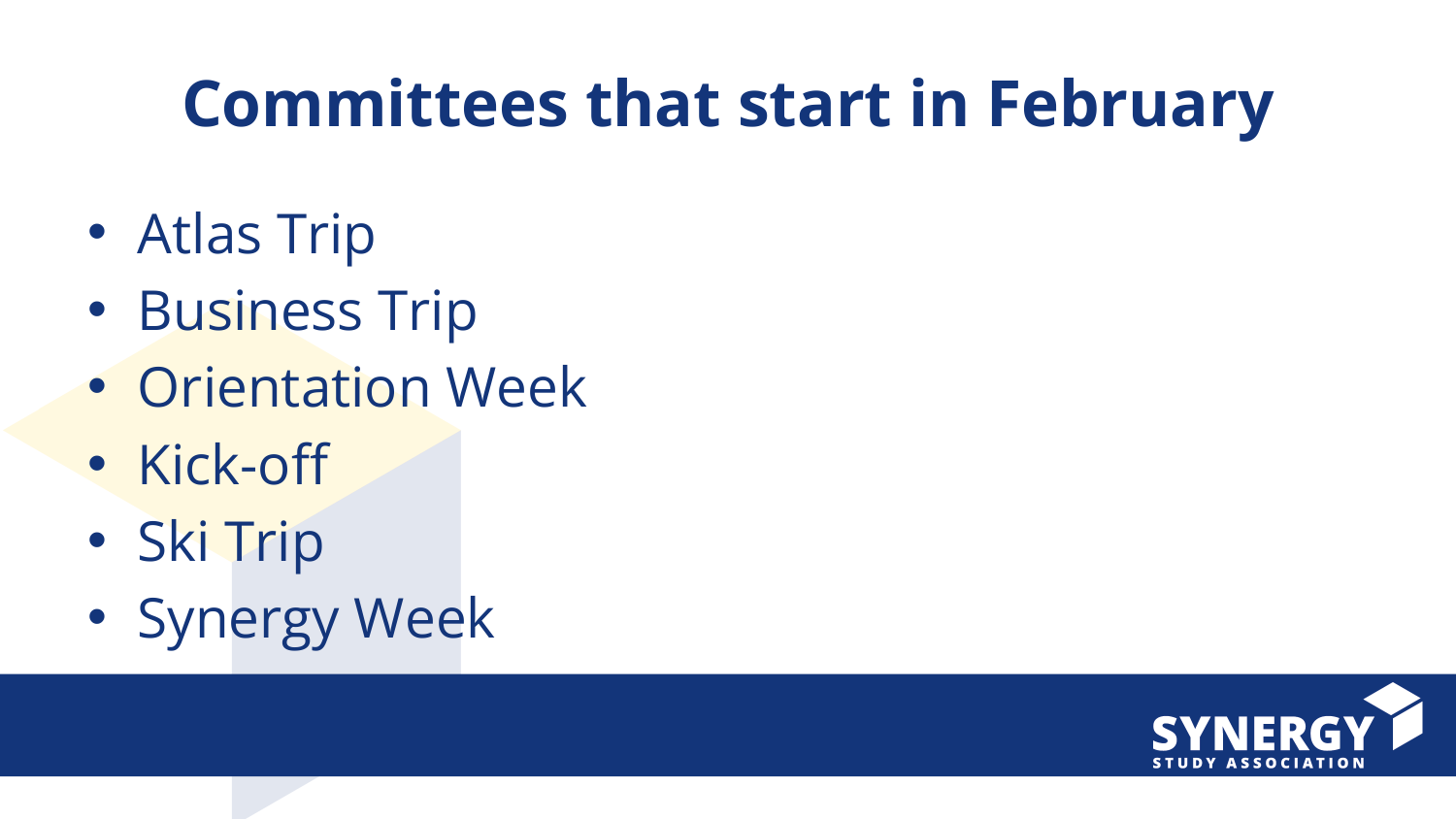

# Committees that start in February
Atlas Trip
Business Trip
Orientation Week
Kick-off
Ski Trip
Synergy Week